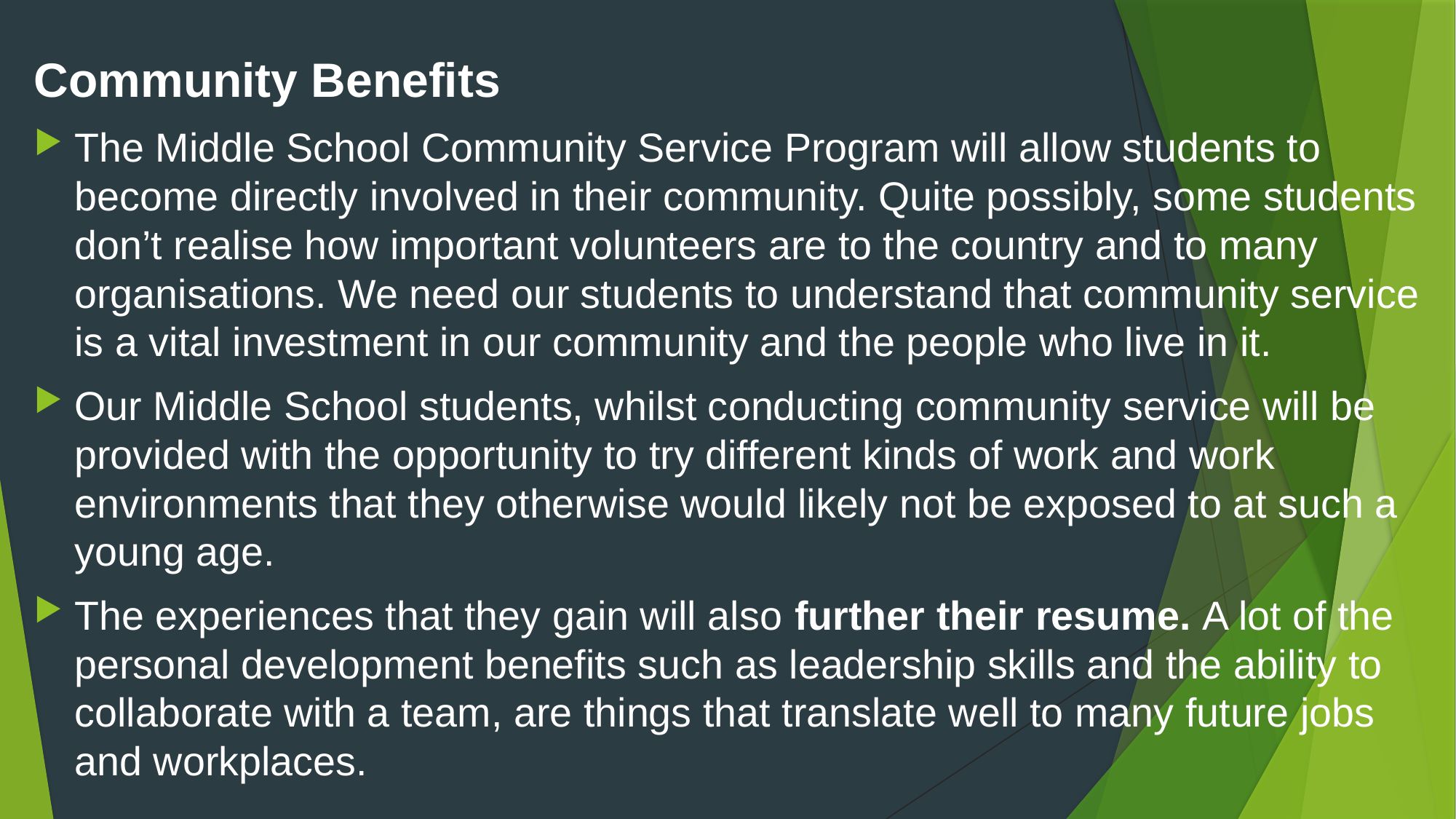

Community Benefits
The Middle School Community Service Program will allow students to become directly involved in their community. Quite possibly, some students don’t realise how important volunteers are to the country and to many organisations. We need our students to understand that community service is a vital investment in our community and the people who live in it.
Our Middle School students, whilst conducting community service will be provided with the opportunity to try different kinds of work and work environments that they otherwise would likely not be exposed to at such a young age.
The experiences that they gain will also further their resume. A lot of the personal development benefits such as leadership skills and the ability to collaborate with a team, are things that translate well to many future jobs and workplaces.
#